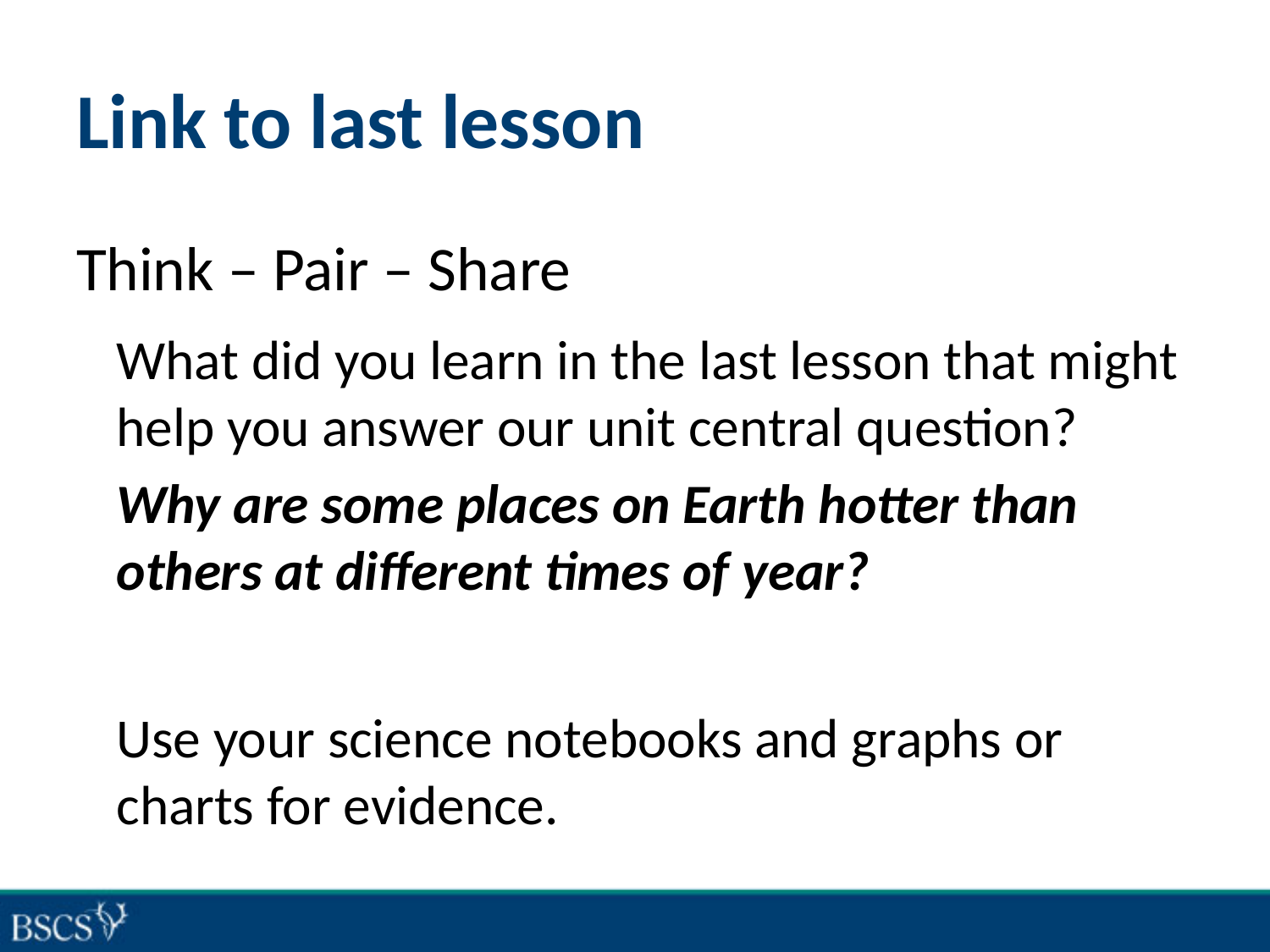

# Link to last lesson
Think – Pair – Share
What did you learn in the last lesson that might help you answer our unit central question?
Why are some places on Earth hotter than others at different times of year?

Use your science notebooks and graphs or charts for evidence.